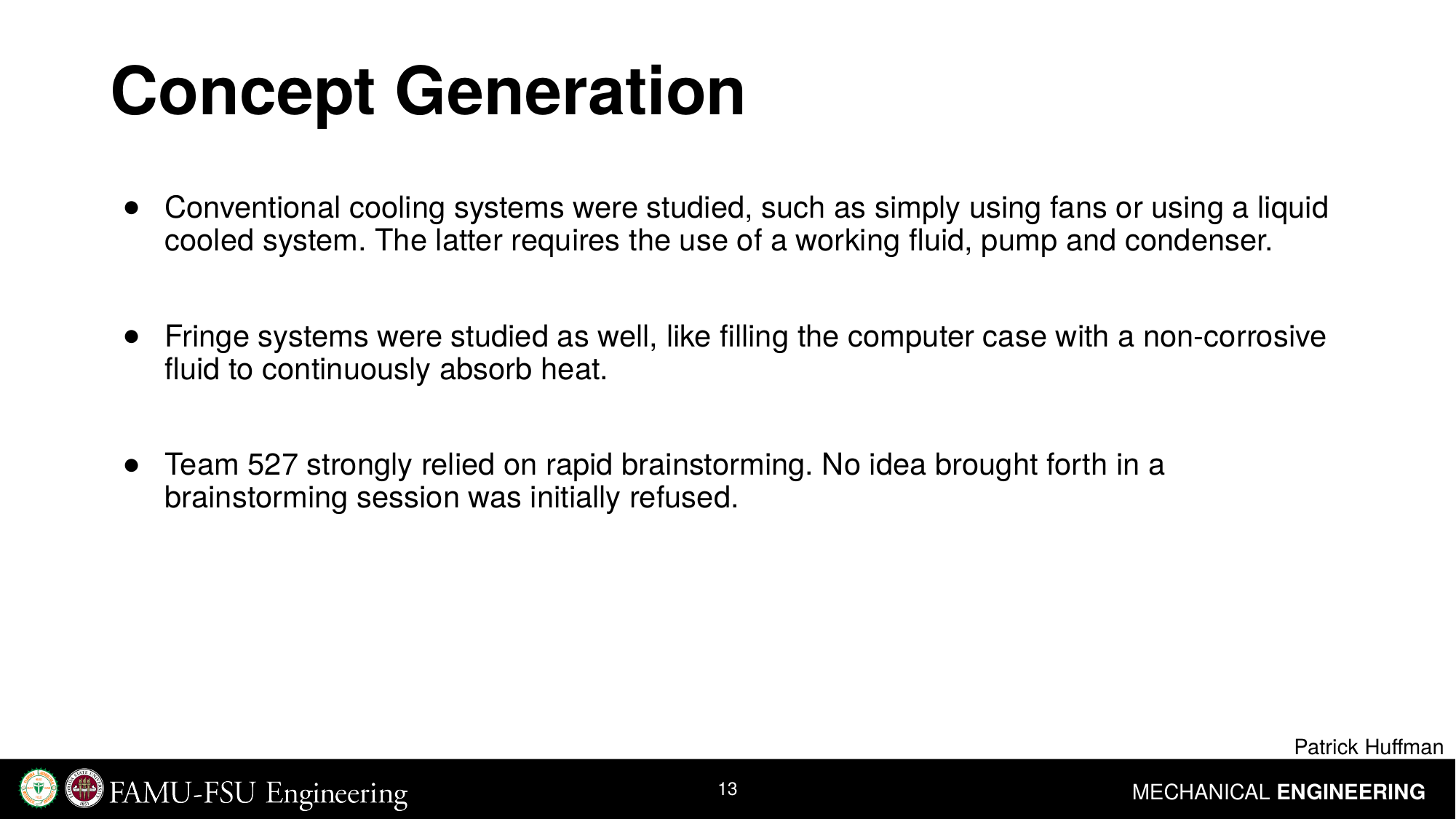

# Concept Generation
Conventional cooling systems were studied, such as simply using fans or using a liquid cooled system. The latter requires the use of a working fluid, pump and condenser.

Fringe systems were studied as well, like filling the computer case with a non-corrosive fluid to continuously absorb heat.

Team 527 strongly relied on rapid brainstorming. No idea brought forth in a brainstorming session was initially refused.

Patrick Huffman
13